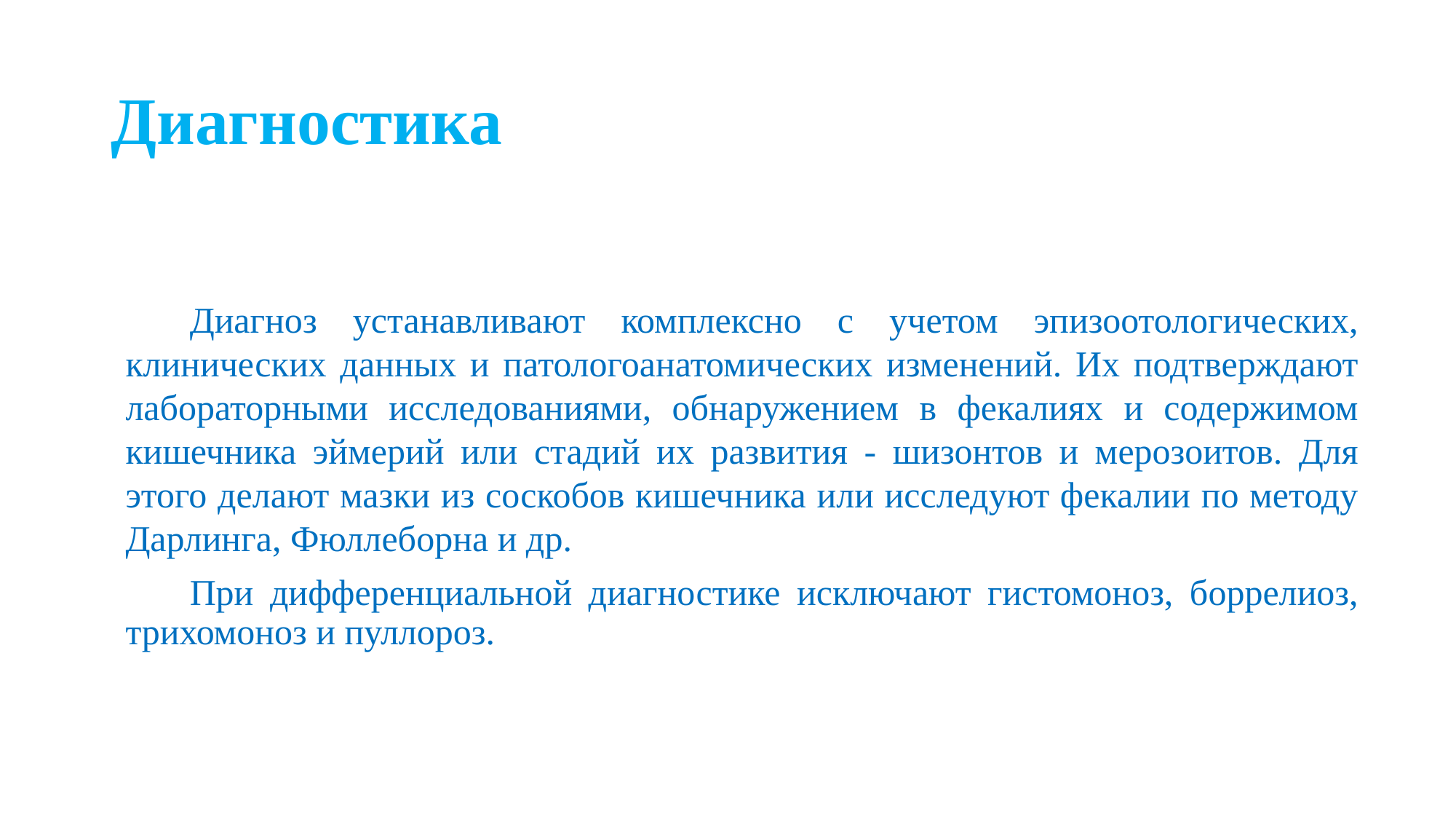

# Диагностика
Диагноз устанавливают комплексно с учетом эпизоотологических, клинических данных и патологоанатомических изменений. Их подтверждают лабораторными исследованиями, обнаружением в фекалиях и содержимом кишечника эймерий или стадий их развития - шизонтов и мерозоитов. Для этого делают мазки из соскобов кишечника или исследуют фекалии по методу Дарлинга, Фюллеборна и др.
При дифференциальной диагностике исключают гистомоноз, боррелиоз, трихомоноз и пуллороз.